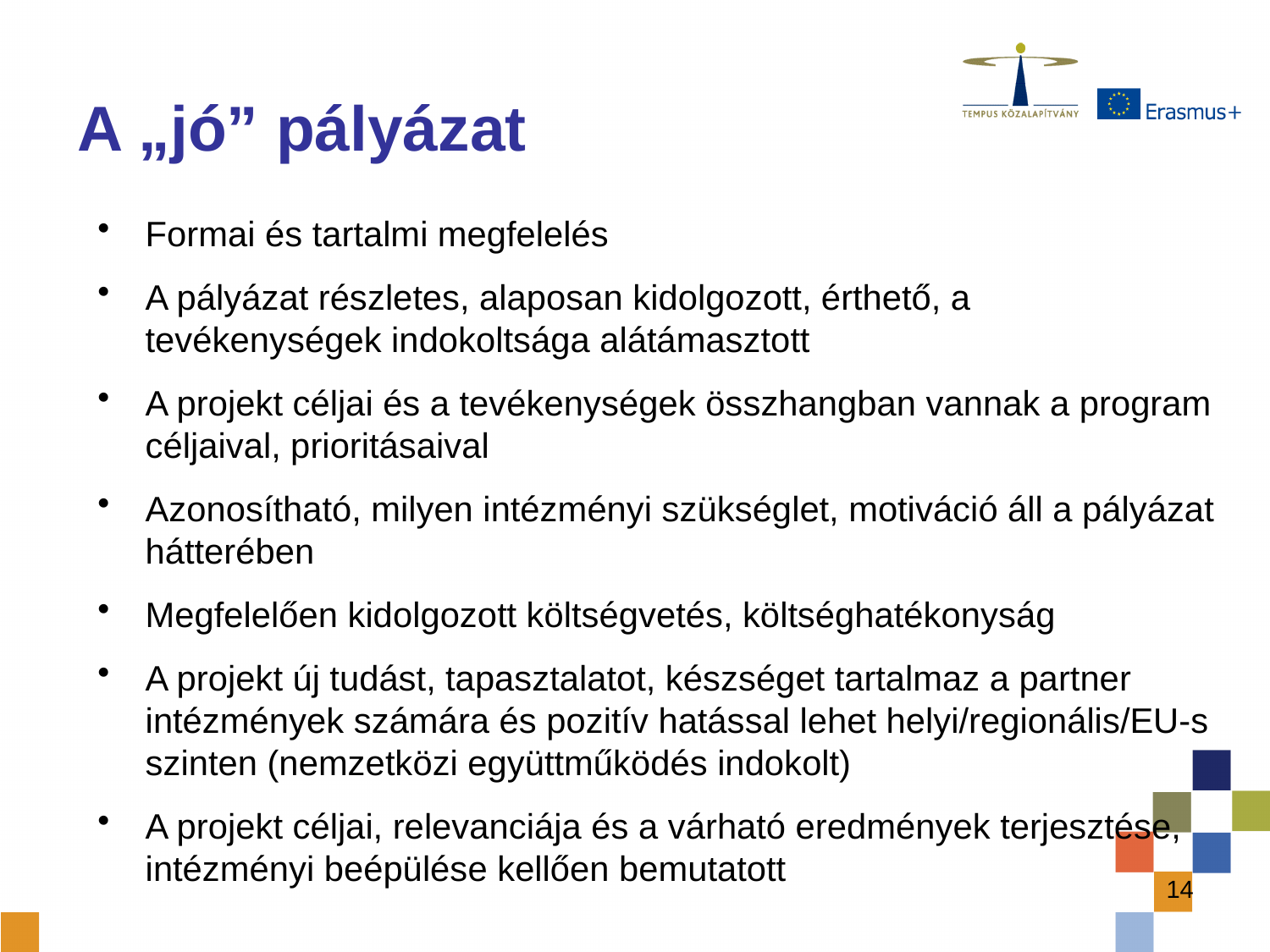

# A „jó” pályázat
Formai és tartalmi megfelelés
A pályázat részletes, alaposan kidolgozott, érthető, a tevékenységek indokoltsága alátámasztott
A projekt céljai és a tevékenységek összhangban vannak a program céljaival, prioritásaival
Azonosítható, milyen intézményi szükséglet, motiváció áll a pályázat hátterében
Megfelelően kidolgozott költségvetés, költséghatékonyság
A projekt új tudást, tapasztalatot, készséget tartalmaz a partner intézmények számára és pozitív hatással lehet helyi/regionális/EU-s szinten (nemzetközi együttműködés indokolt)
A projekt céljai, relevanciája és a várható eredmények terjesztése, intézményi beépülése kellően bemutatott

14